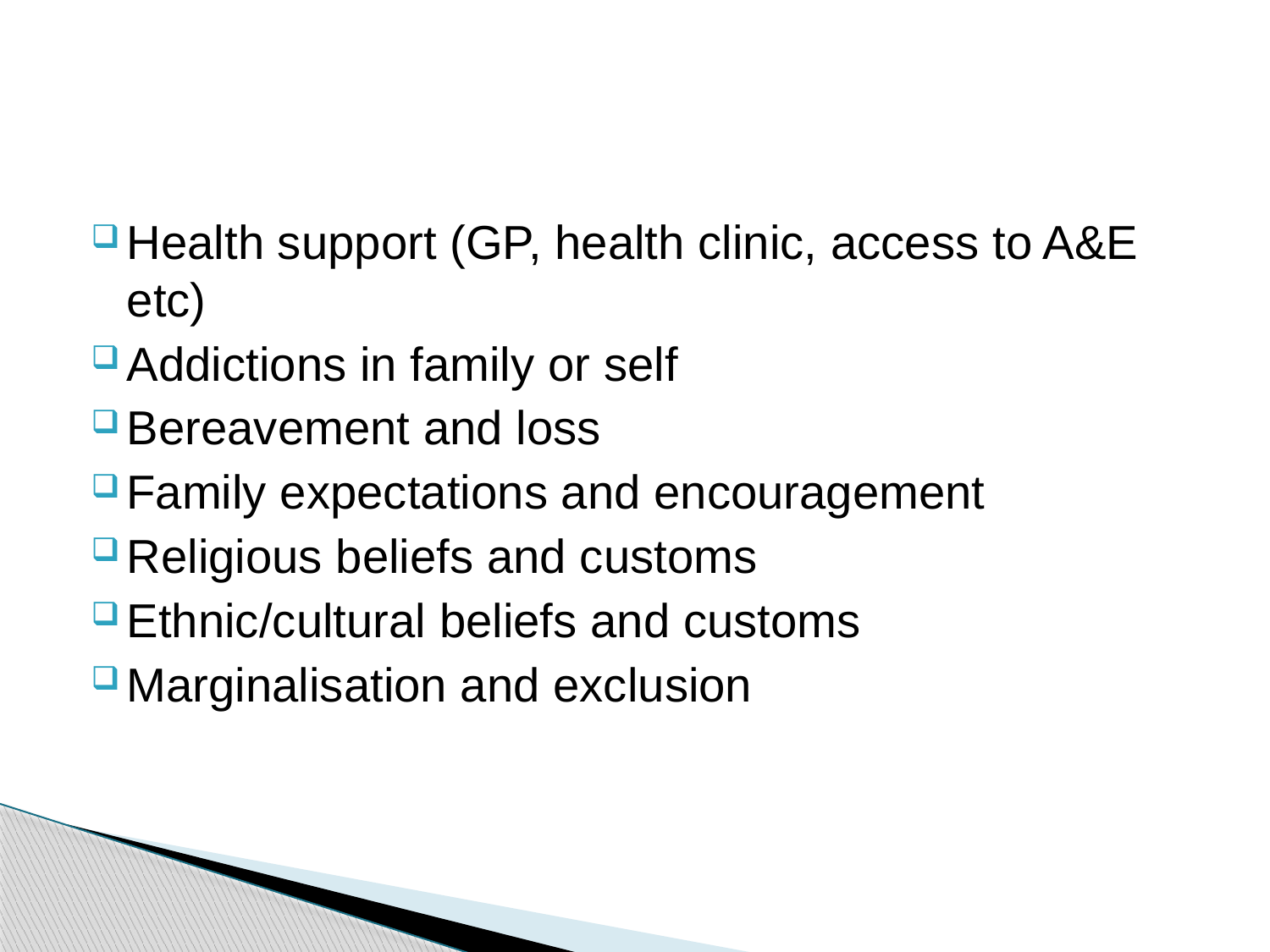

Health support (GP, health clinic, access to A&E etc)
Addictions in family or self
Bereavement and loss
Family expectations and encouragement
Religious beliefs and customs
Ethnic/cultural beliefs and customs
Marginalisation and exclusion